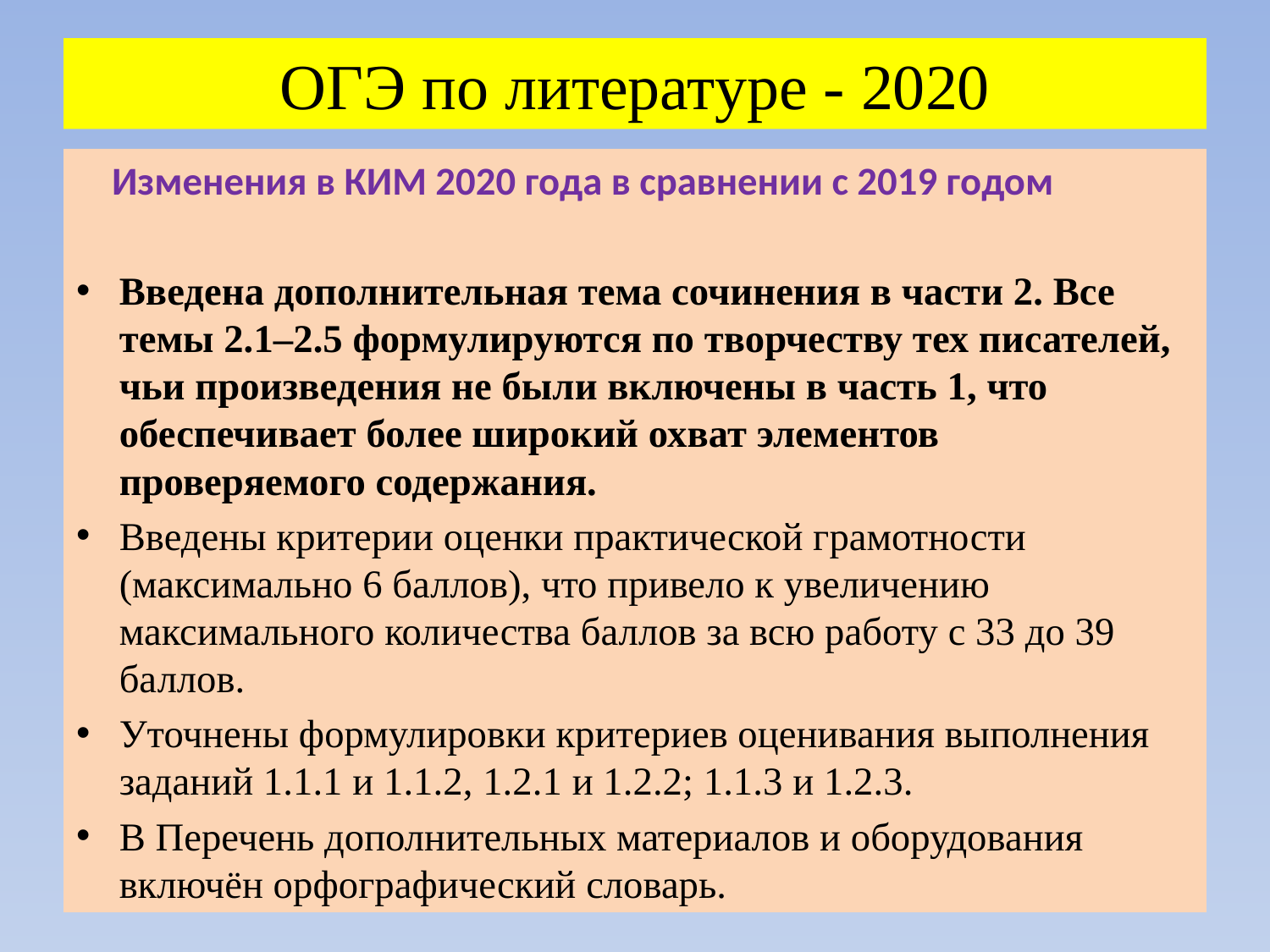

# ОГЭ по литературе - 2020
    Изменения в КИМ 2020 года в сравнении с 2019 годом

Введена дополнительная тема сочинения в части 2. Все темы 2.1–2.5 формулируются по творчеству тех писателей, чьи произведения не были включены в часть 1, что обеспечивает более широкий охват элементов проверяемого содержания.
Введены критерии оценки практической грамотности (максимально 6 баллов), что привело к увеличению максимального количества баллов за всю работу с 33 до 39 баллов.
Уточнены формулировки критериев оценивания выполнения заданий 1.1.1 и 1.1.2, 1.2.1 и 1.2.2; 1.1.3 и 1.2.3.
В Перечень дополнительных материалов и оборудования включён орфографический словарь.